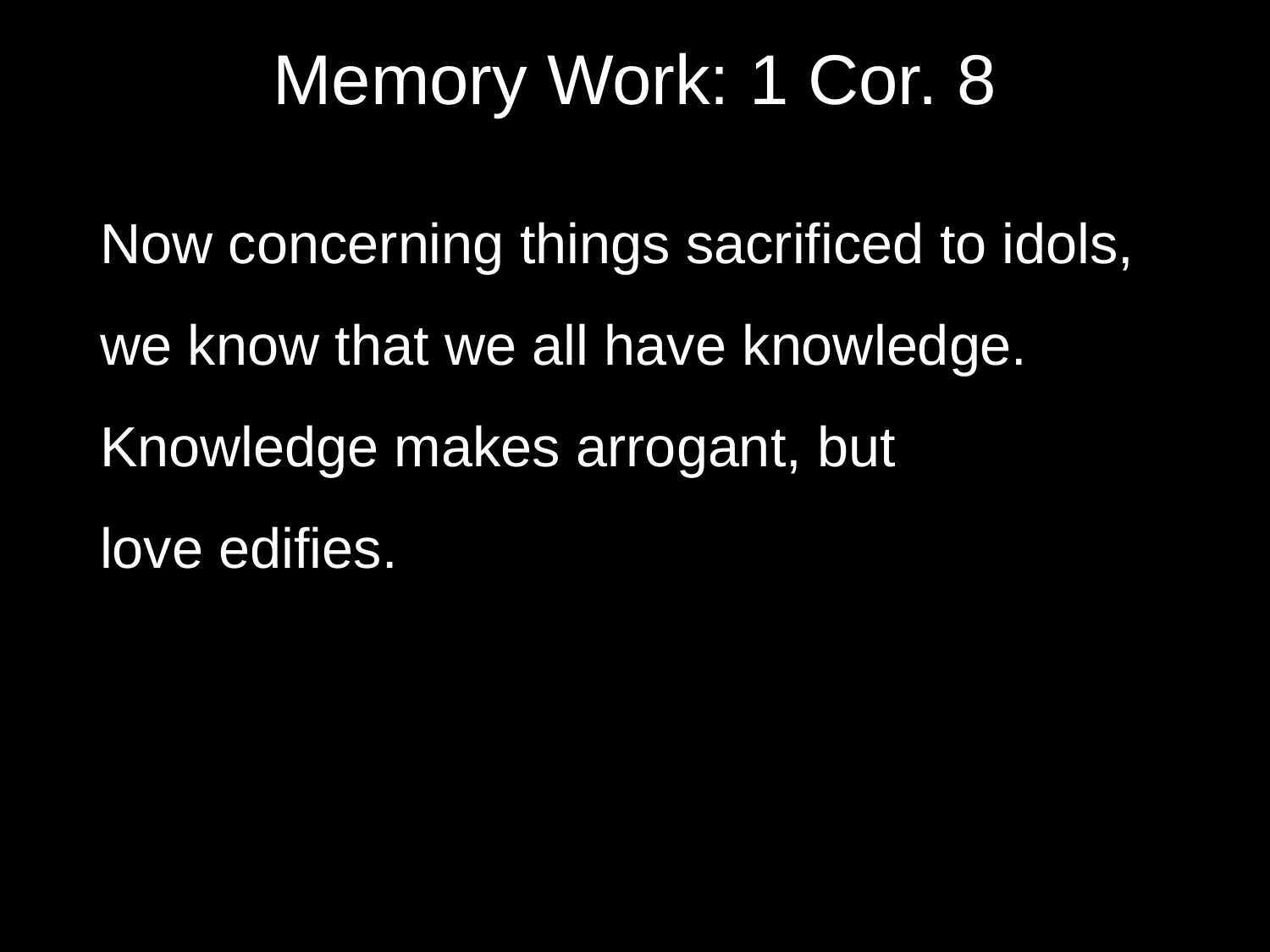

# Memory Work: 1 Cor. 8
Now concerning things sacrificed to idols, we know that we all have knowledge. Knowledge makes arrogant, but love edifies.